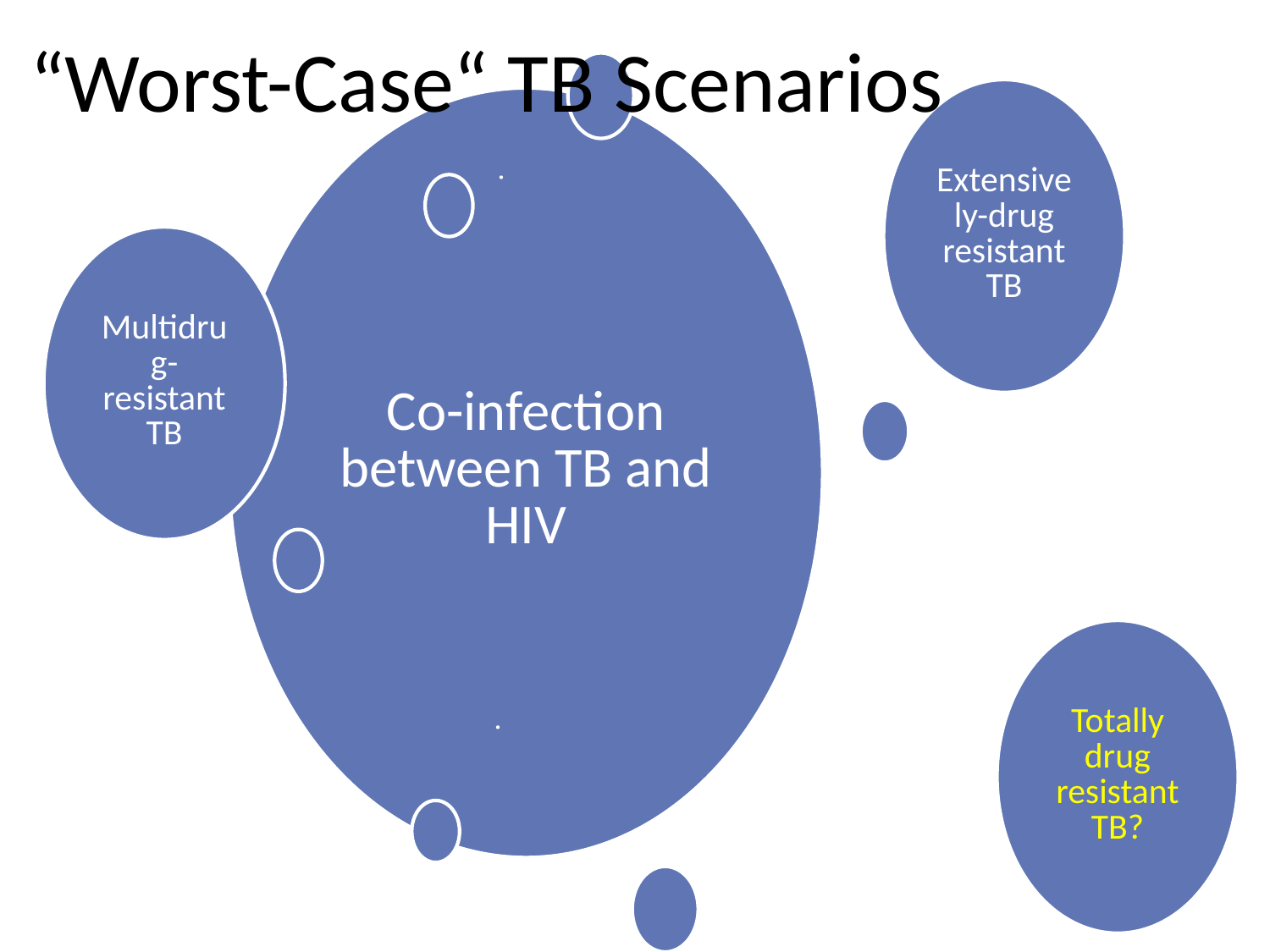

“Worst-Case“ TB Scenarios
Co-infection between TB and HIV
Multidrug-resistant TB
Extensively-drug resistant TB
Totally drug resistant TB?